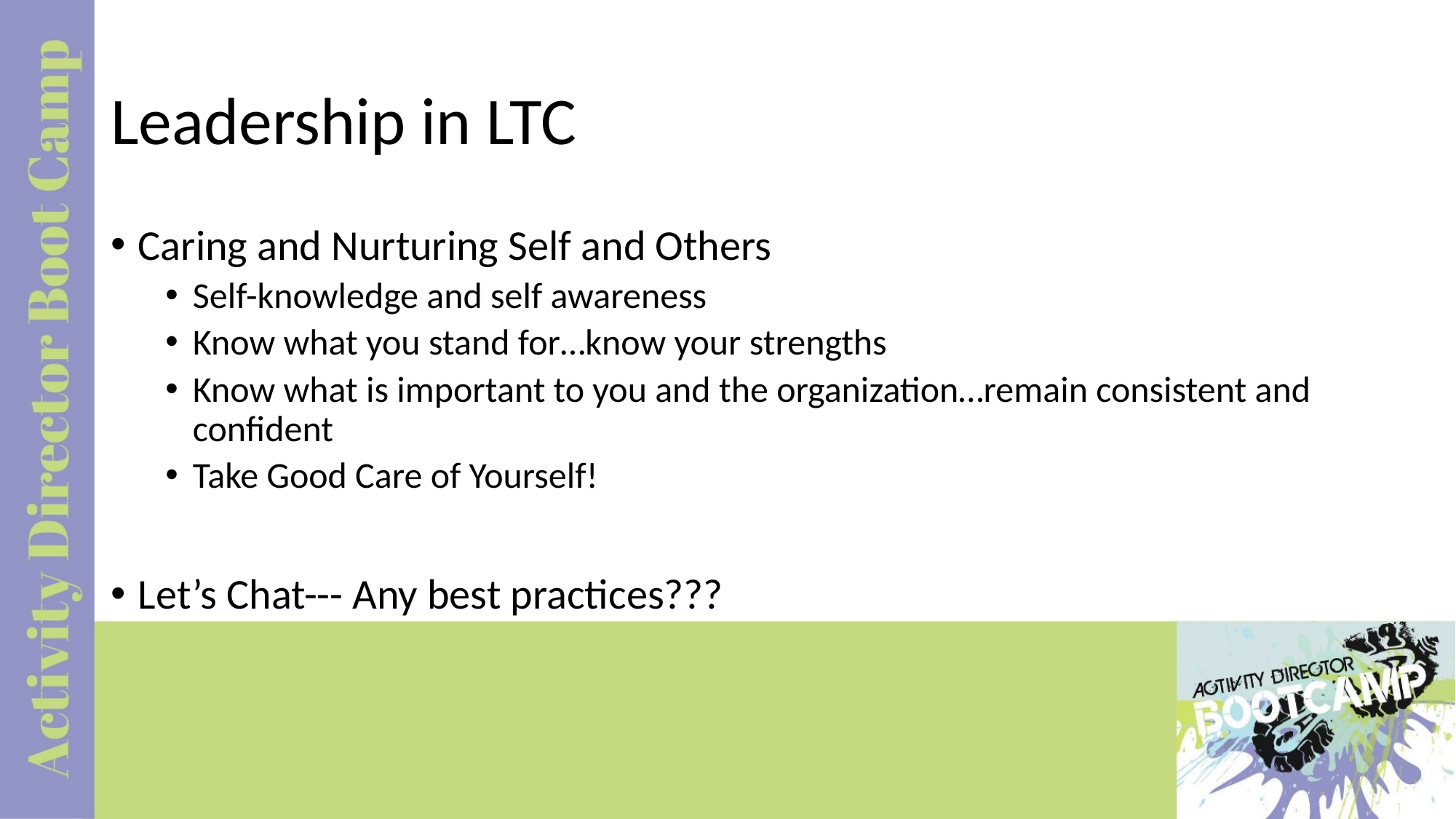

# Leadership in LTC
Caring and Nurturing Self and Others
Self-knowledge and self awareness
Know what you stand for…know your strengths
Know what is important to you and the organization…remain consistent and confident
Take Good Care of Yourself!

Let’s Chat--- Any best practices???